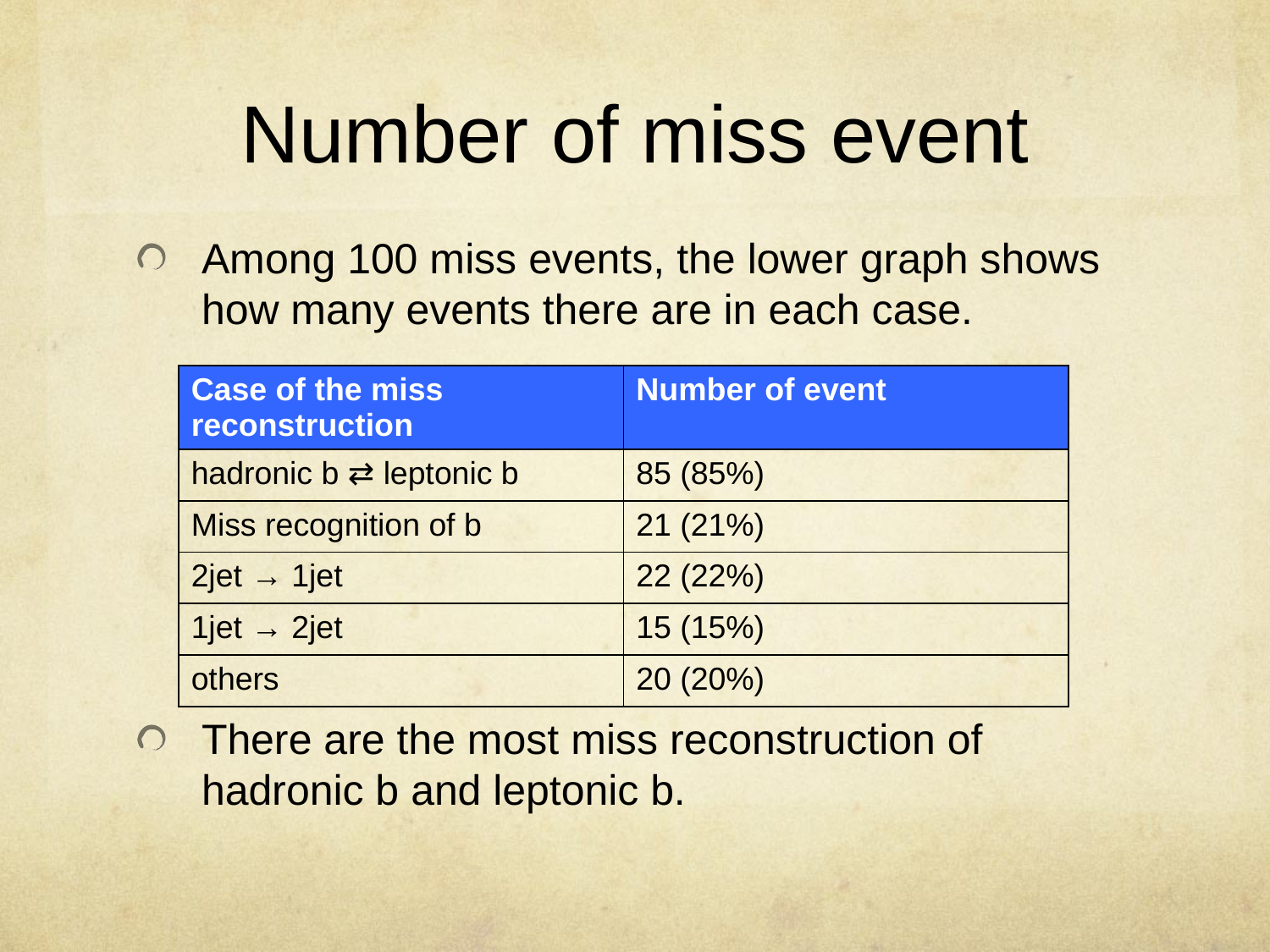

# Number of miss event
Among 100 miss events, the lower graph shows how many events there are in each case.

There are the most miss reconstruction of hadronic b and leptonic b.
| Case of the miss reconstruction | Number of event |
| --- | --- |
| hadronic b ⇄ leptonic b | 85 (85%) |
| Miss recognition of b | 21 (21%) |
| 2jet → 1jet | 22 (22%) |
| 1jet → 2jet | 15 (15%) |
| others | 20 (20%) |